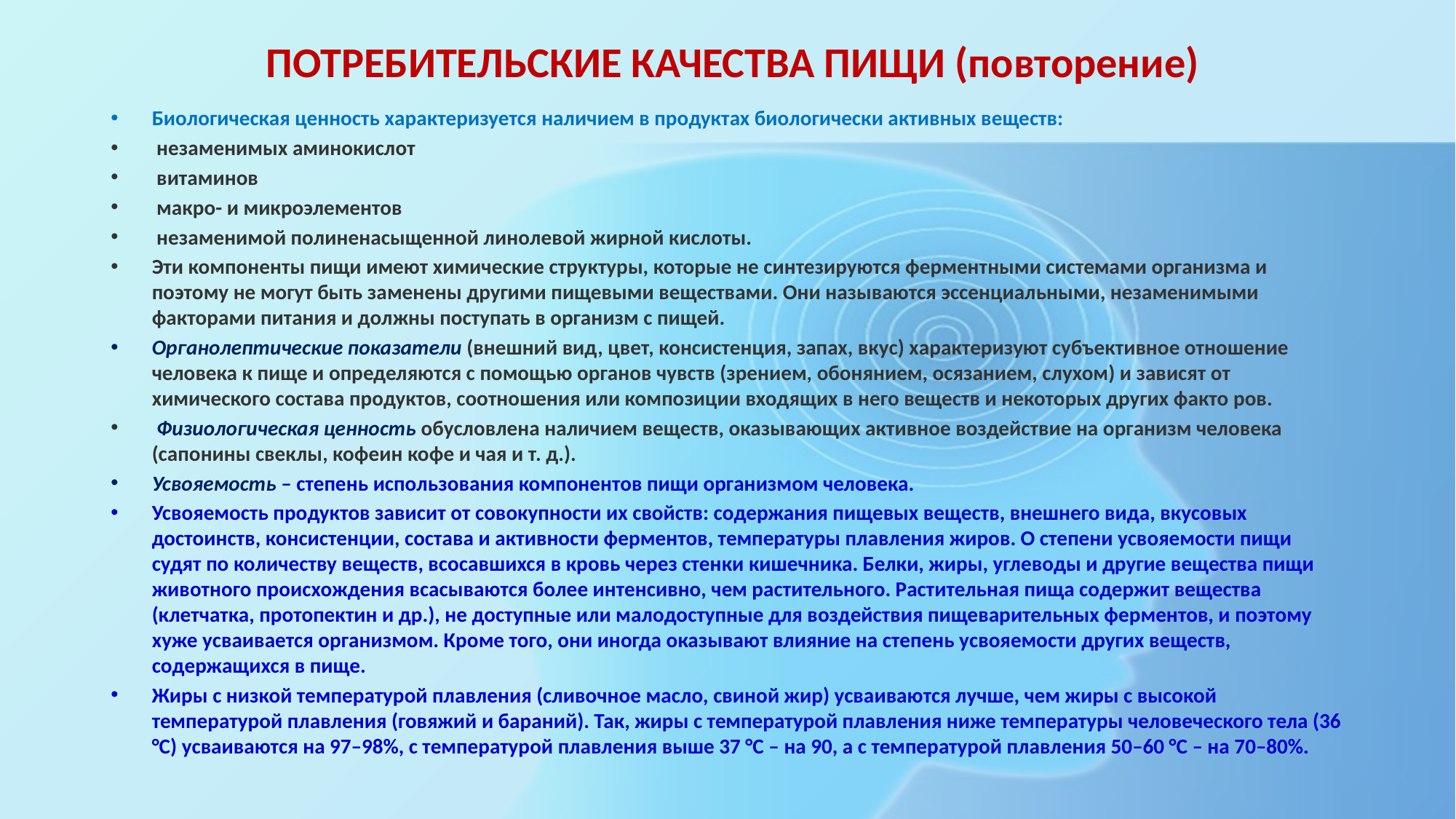

# ПОТРЕБИТЕЛЬСКИЕ КАЧЕСТВА ПИЩИ (повторение)
Биологическая ценность характеризуется наличием в продуктах биологически активных веществ:
 незаменимых аминокислот
 витаминов
 макро- и микроэлементов
 незаменимой полиненасыщенной линолевой жирной кислоты.
Эти компоненты пищи имеют химические структуры, которые не синтезируются ферментными системами организма и поэтому не могут быть заменены другими пищевыми веществами. Они называются эссенциальными, незаменимыми факторами питания и должны поступать в организм с пищей.
Органолептические показатели (внешний вид, цвет, консистенция, запах, вкус) характеризуют субъективное отношение человека к пище и определяются с помощью органов чувств (зрением, обонянием, осязанием, слухом) и зависят от химического состава продуктов, соотношения или композиции входящих в него веществ и некоторых других факто ров.
 Физиологическая ценность обусловлена наличием веществ, оказывающих активное воздействие на организм человека (сапонины свеклы, кофеин кофе и чая и т. д.).
Усвояемость – степень использования компонентов пищи организмом человека.
Усвояемость продуктов зависит от совокупности их свойств: содержания пищевых веществ, внешнего вида, вкусовых достоинств, консистенции, состава и активности ферментов, температуры плавления жиров. О степени усвояемости пищи судят по количеству веществ, всосавшихся в кровь через стенки кишечника. Белки, жиры, углеводы и другие вещества пищи животного происхождения всасываются более интенсивно, чем растительного. Растительная пища содержит вещества (клетчатка, протопектин и др.), не доступные или малодоступные для воздействия пищеварительных ферментов, и поэтому хуже усваивается организмом. Кроме того, они иногда оказывают влияние на степень усвояемости других веществ, содержащихся в пище.
Жиры с низкой температурой плавления (сливочное масло, свиной жир) усваиваются лучше, чем жиры с высокой температурой плавления (говяжий и бараний). Так, жиры с температурой плавления ниже температуры человеческого тела (36 °С) усваиваются на 97–98%, с температурой плавления выше 37 °С – на 90, а с температурой плавления 50–60 °С – на 70–80%.